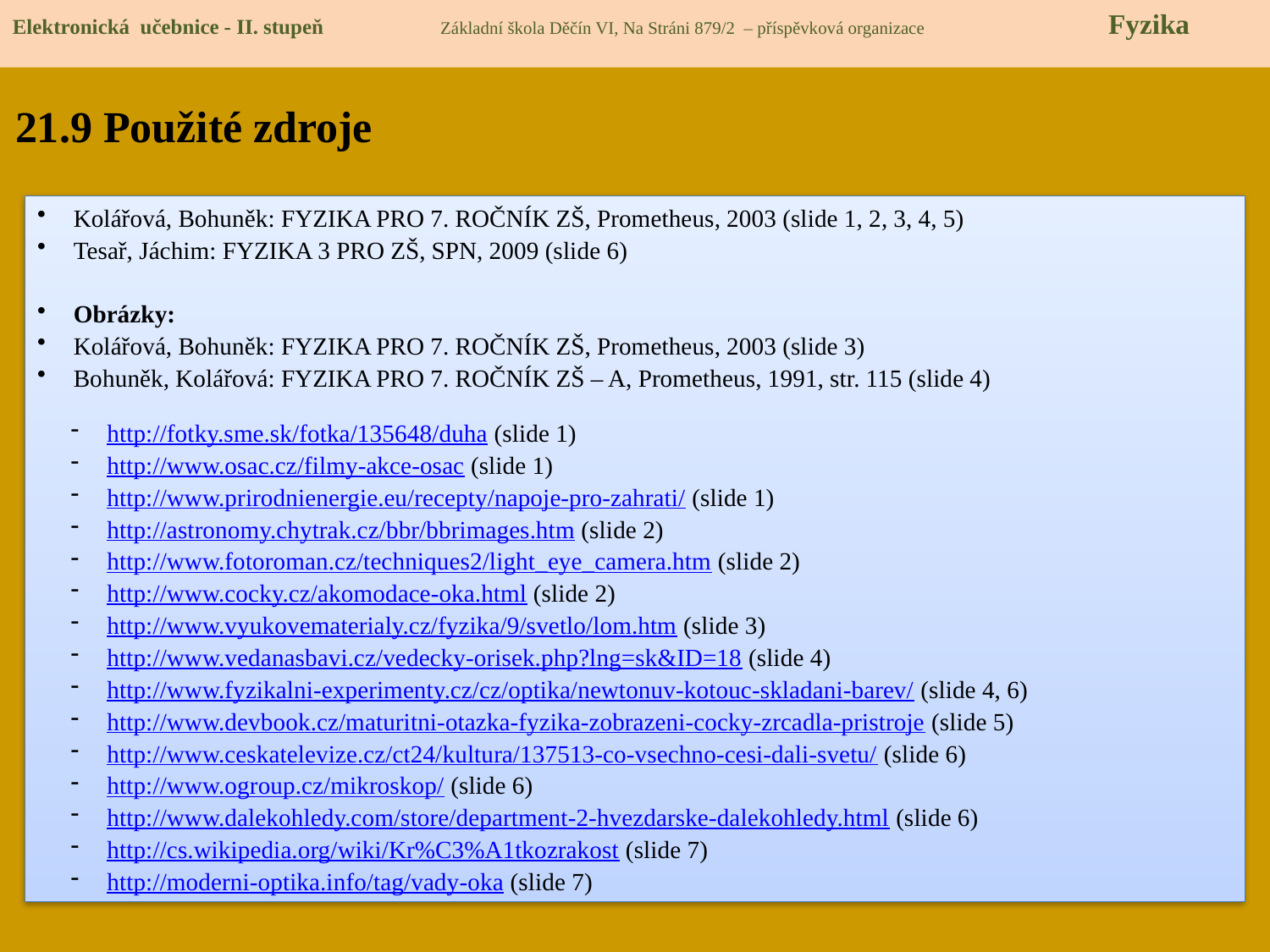

Elektronická  učebnice - II. stupeň                      Základní škola Děčín VI, Na Stráni 879/2  – příspěvková organizace                       	                  Fyzika

21.9 Použité zdroje
 Kolářová, Bohuněk: FYZIKA PRO 7. ROČNÍK ZŠ, Prometheus, 2003 (slide 1, 2, 3, 4, 5)
 Tesař, Jáchim: FYZIKA 3 PRO ZŠ, SPN, 2009 (slide 6)

 Obrázky:
 Kolářová, Bohuněk: FYZIKA PRO 7. ROČNÍK ZŠ, Prometheus, 2003 (slide 3)
 Bohuněk, Kolářová: FYZIKA PRO 7. ROČNÍK ZŠ – A, Prometheus, 1991, str. 115 (slide 4)

 http://fotky.sme.sk/fotka/135648/duha (slide 1)
 http://www.osac.cz/filmy-akce-osac (slide 1)
 http://www.prirodnienergie.eu/recepty/napoje-pro-zahrati/ (slide 1)
 http://astronomy.chytrak.cz/bbr/bbrimages.htm (slide 2)
 http://www.fotoroman.cz/techniques2/light_eye_camera.htm (slide 2)
 http://www.cocky.cz/akomodace-oka.html (slide 2)
 http://www.vyukovematerialy.cz/fyzika/9/svetlo/lom.htm (slide 3)
 http://www.vedanasbavi.cz/vedecky-orisek.php?lng=sk&ID=18 (slide 4)
 http://www.fyzikalni-experimenty.cz/cz/optika/newtonuv-kotouc-skladani-barev/ (slide 4, 6)
 http://www.devbook.cz/maturitni-otazka-fyzika-zobrazeni-cocky-zrcadla-pristroje (slide 5)
 http://www.ceskatelevize.cz/ct24/kultura/137513-co-vsechno-cesi-dali-svetu/ (slide 6)
 http://www.ogroup.cz/mikroskop/ (slide 6)
 http://www.dalekohledy.com/store/department-2-hvezdarske-dalekohledy.html (slide 6)
 http://cs.wikipedia.org/wiki/Kr%C3%A1tkozrakost (slide 7)
 http://moderni-optika.info/tag/vady-oka (slide 7)